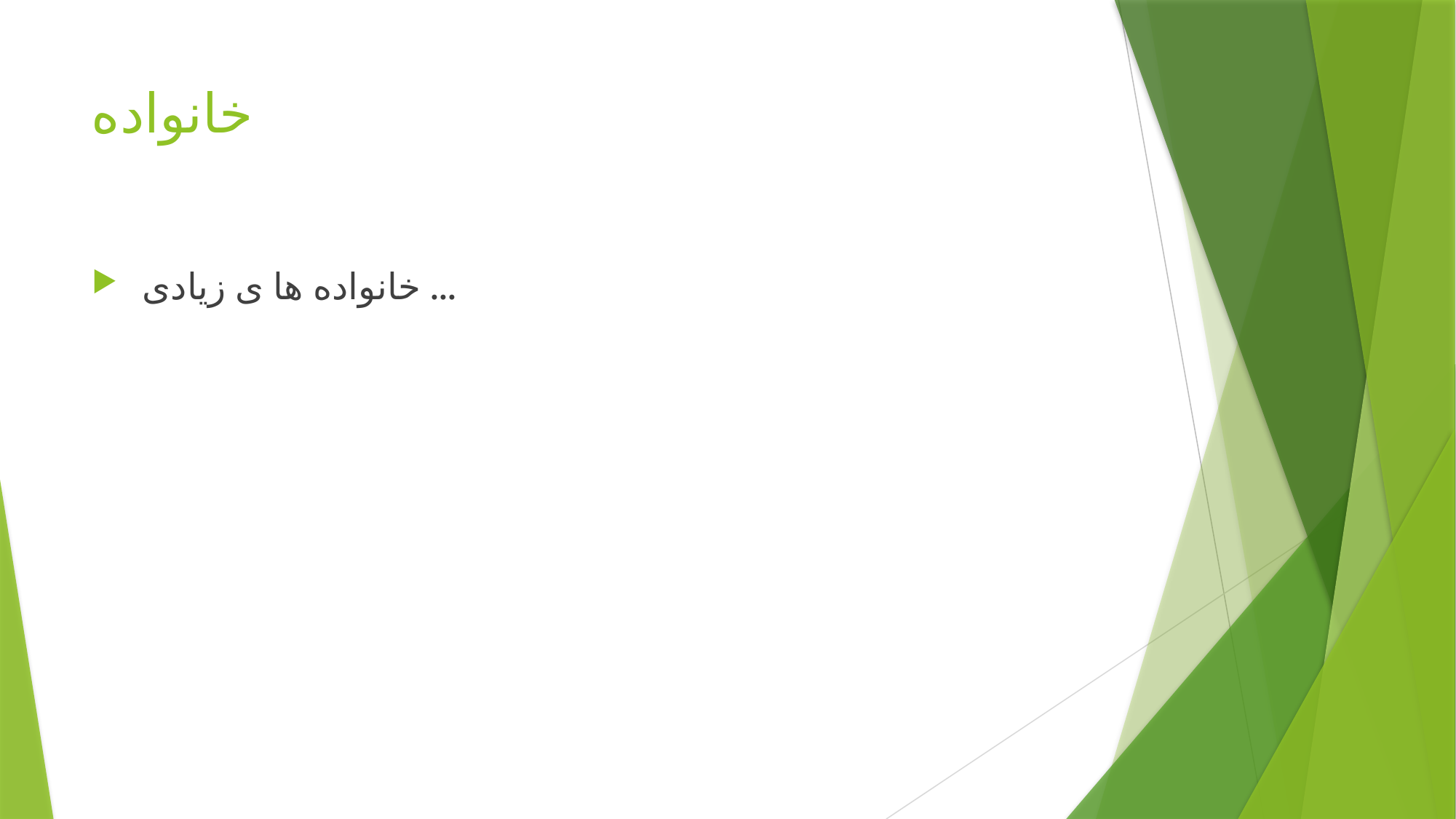

# خانواده
 خانواده ها ی زیادی ...